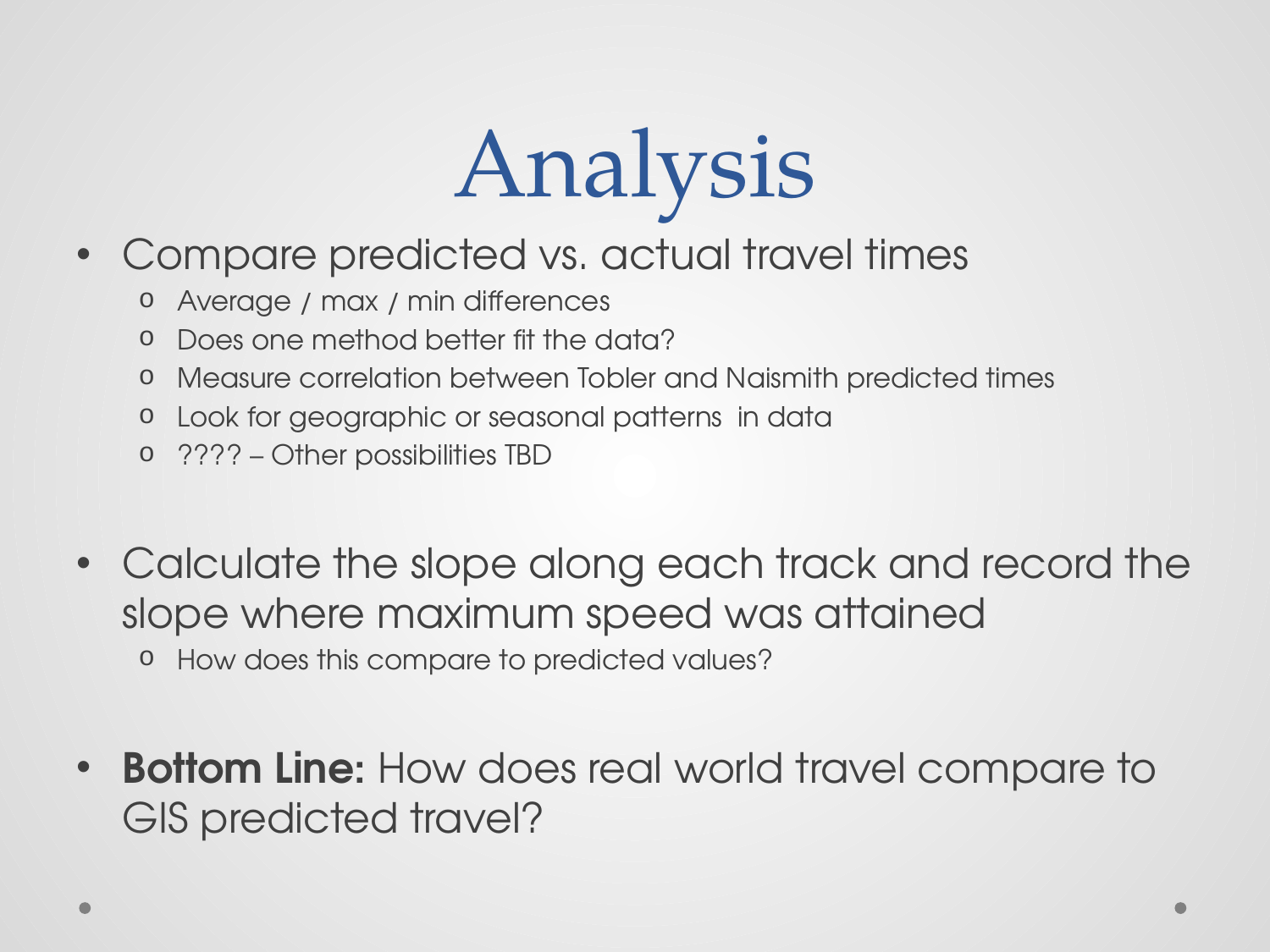

# Analysis
Compare predicted vs. actual travel times
Average / max / min differences
Does one method better fit the data?
Measure correlation between Tobler and Naismith predicted times
Look for geographic or seasonal patterns  in data
???? – Other possibilities TBD

Calculate the slope along each track and record the slope where maximum speed was attained
How does this compare to predicted values?

Bottom Line: How does real world travel compare to GIS predicted travel?